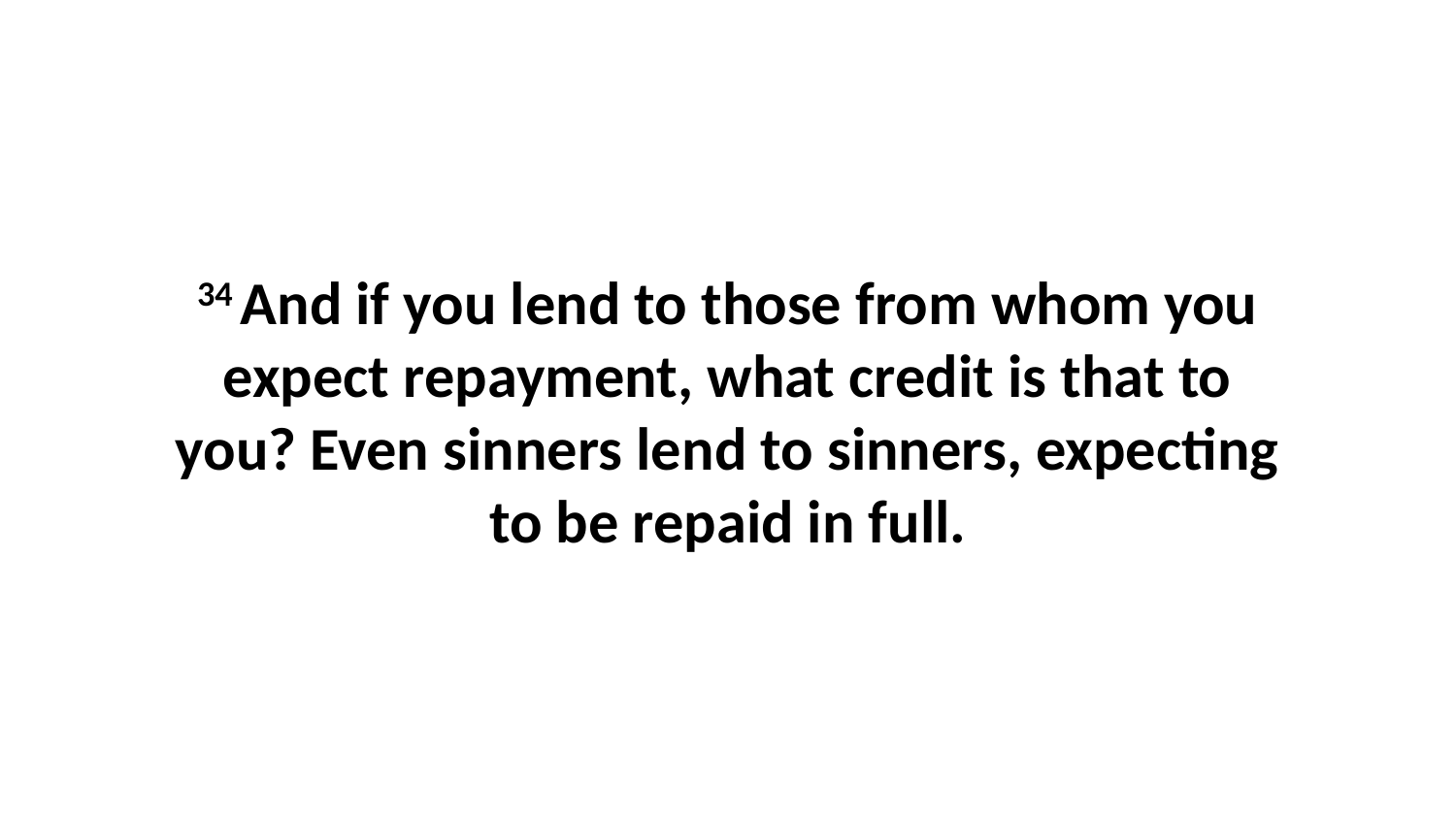

34 And if you lend to those from whom you expect repayment, what credit is that to you? Even sinners lend to sinners, expecting to be repaid in full.